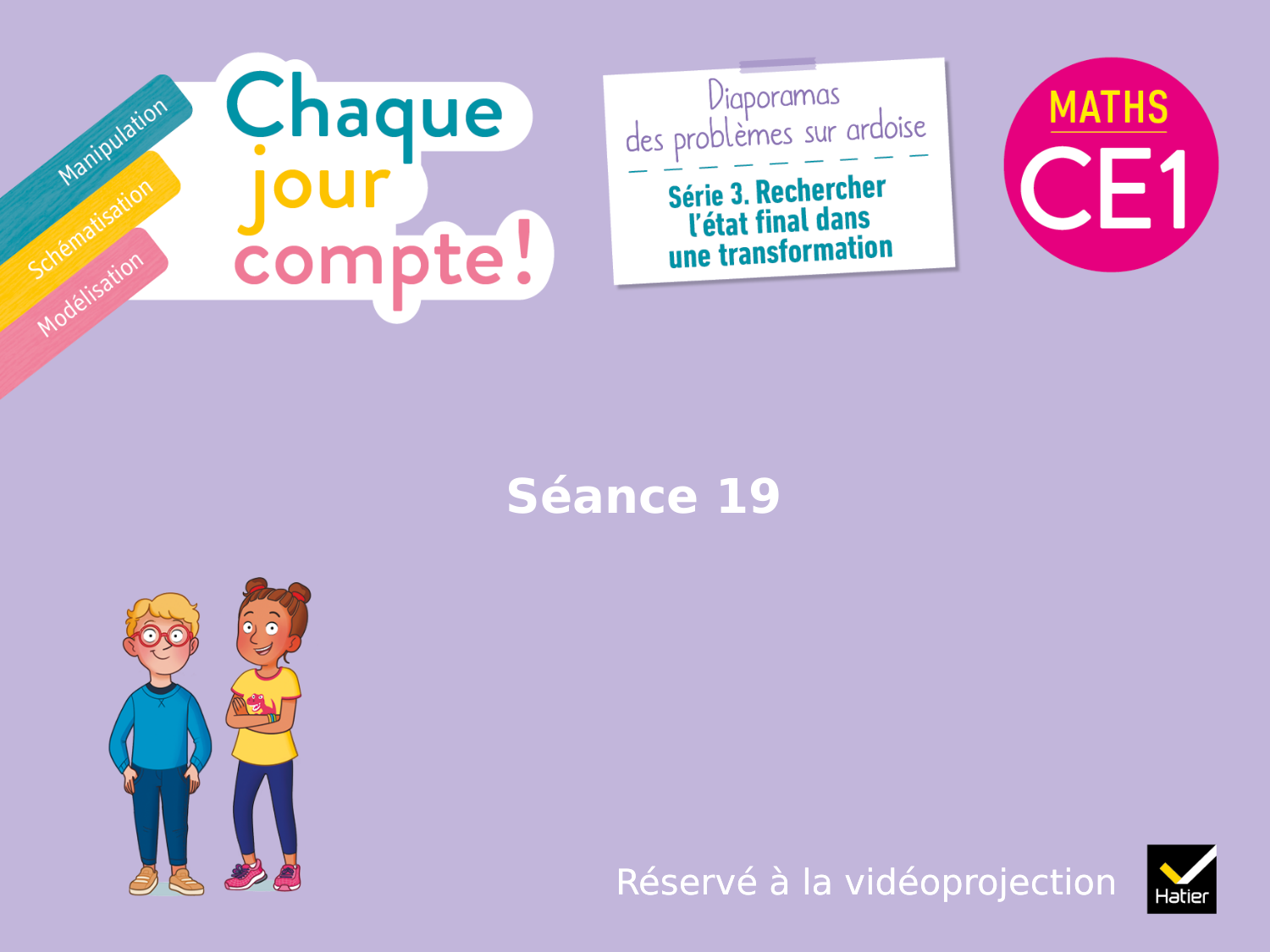

# Séance 19

Réservé à la vidéoprojection